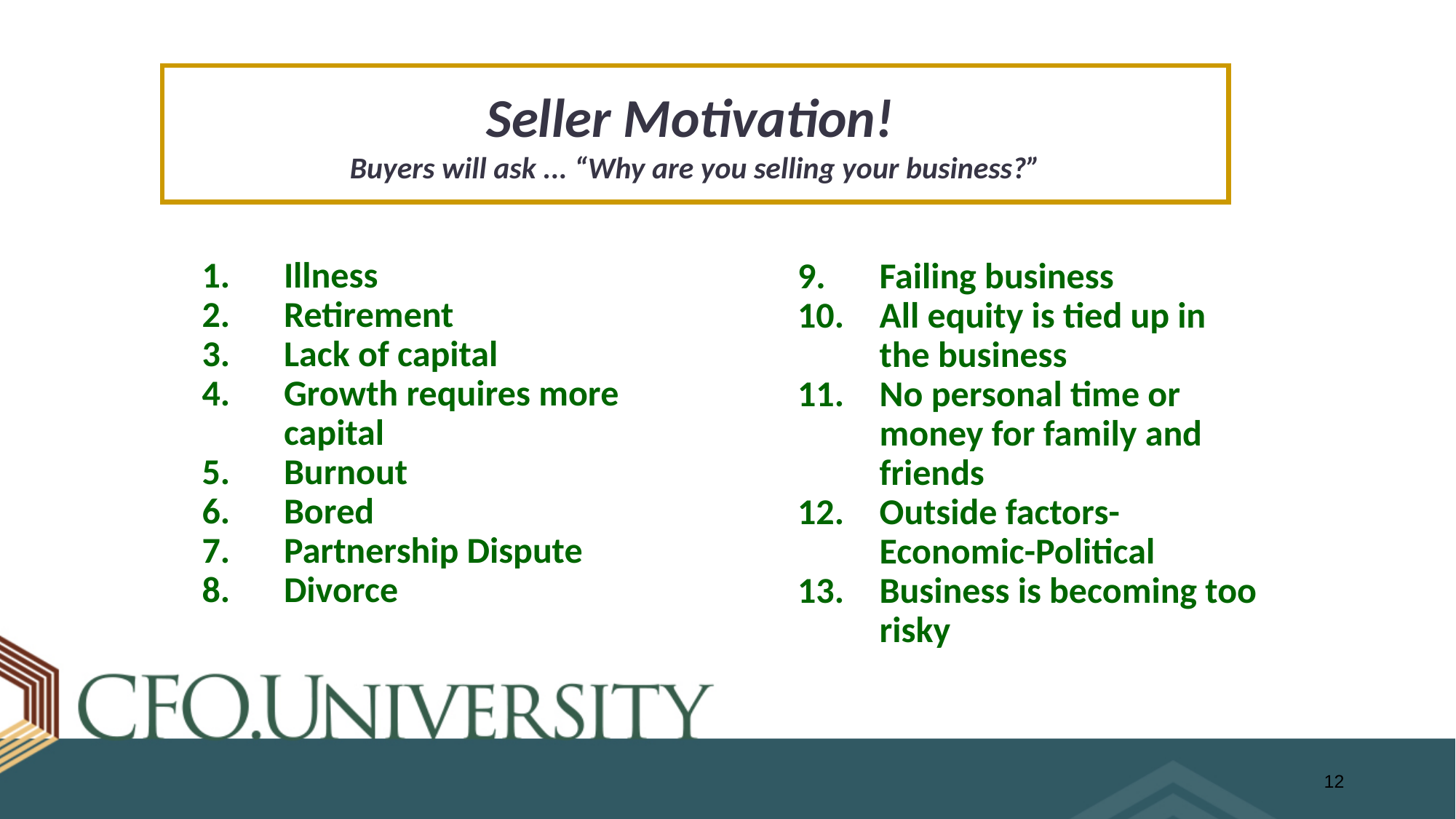

Seller Motivation!
Buyers will ask ... “Why are you selling your business?”
Illness
Retirement
Lack of capital
Growth requires more capital
Burnout
Bored
Partnership Dispute
Divorce

Failing business
All equity is tied up in the business
No personal time or money for family and friends
Outside factors-Economic-Political
Business is becoming too risky

12